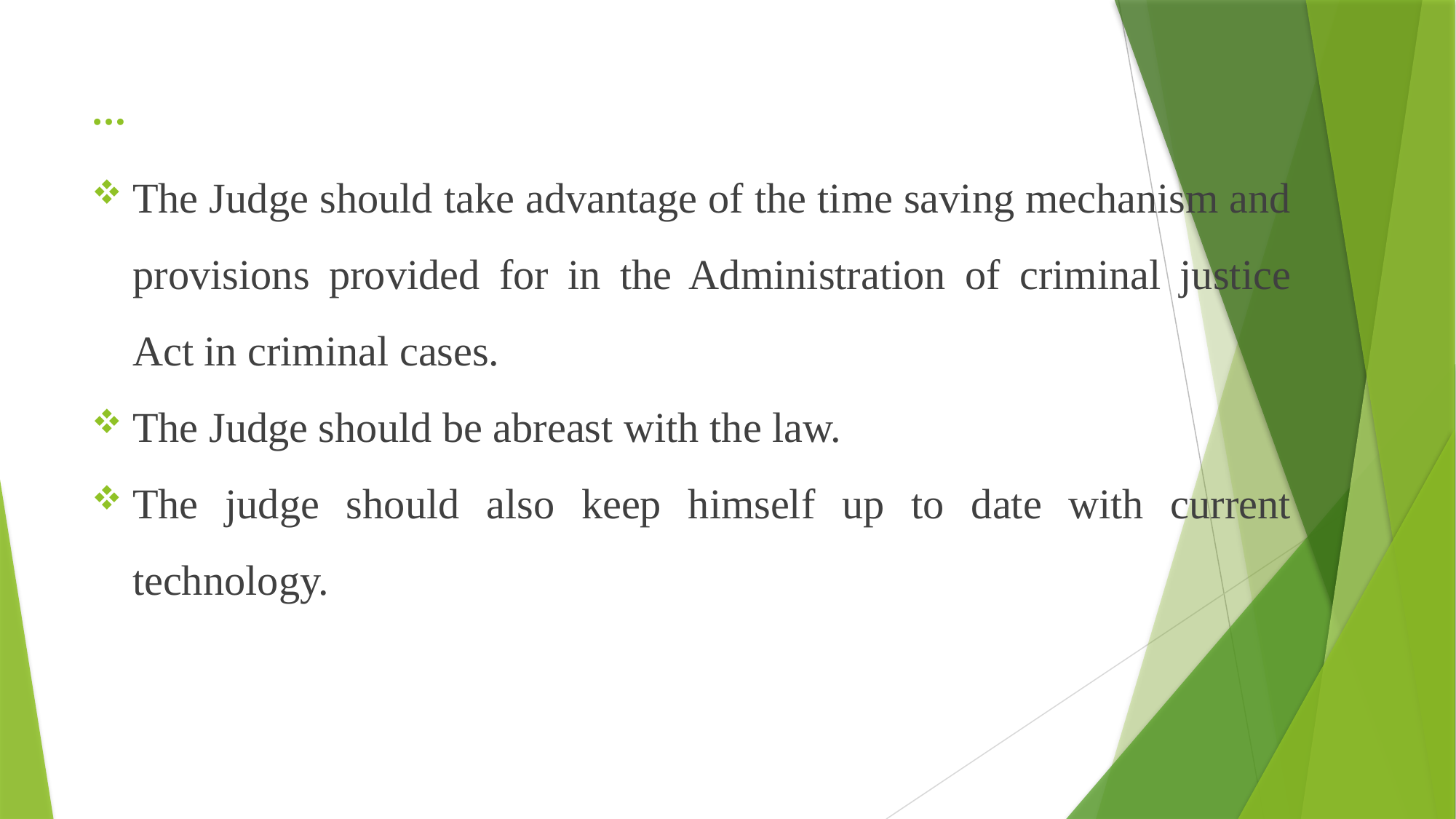

# …
The Judge should take advantage of the time saving mechanism and provisions provided for in the Administration of criminal justice Act in criminal cases.
The Judge should be abreast with the law.
The judge should also keep himself up to date with current technology.